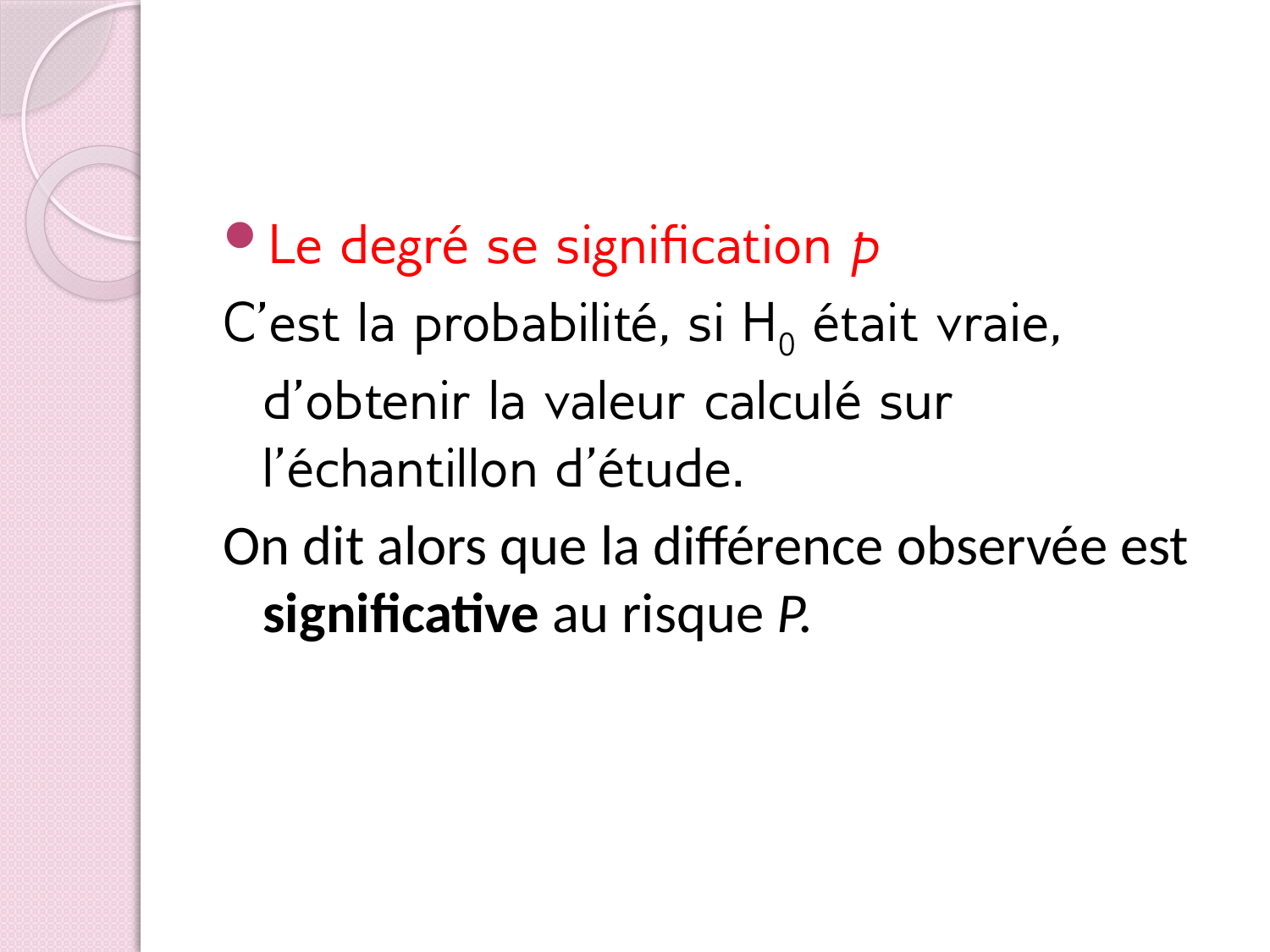

#
Le degré se signification p
C’est la probabilité, si H0 était vraie, d’obtenir la valeur calculé sur l’échantillon d’étude.
On dit alors que la différence observée est significative au risque P.